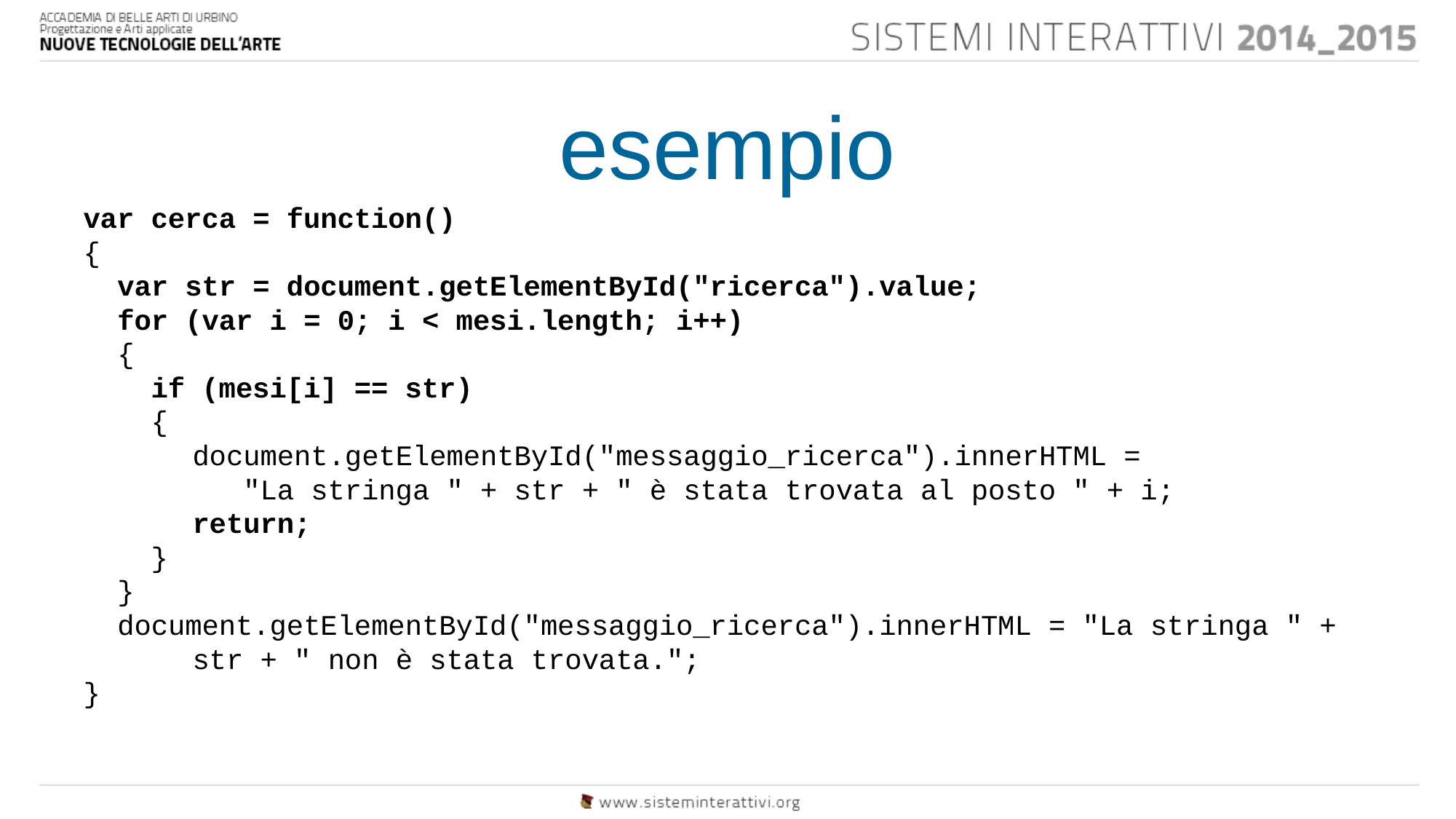

esempio
var cerca = function()
{
  var str = document.getElementById("ricerca").value;
  for (var i = 0; i < mesi.length; i++)
  {
    if (mesi[i] == str)
    {
	document.getElementById("messaggio_ricerca").innerHTML =
	   "La stringa " + str + " è stata trovata al posto " + i;
	return;
    }
  }
  document.getElementById("messaggio_ricerca").innerHTML = "La stringa " +
	str + " non è stata trovata.";
}